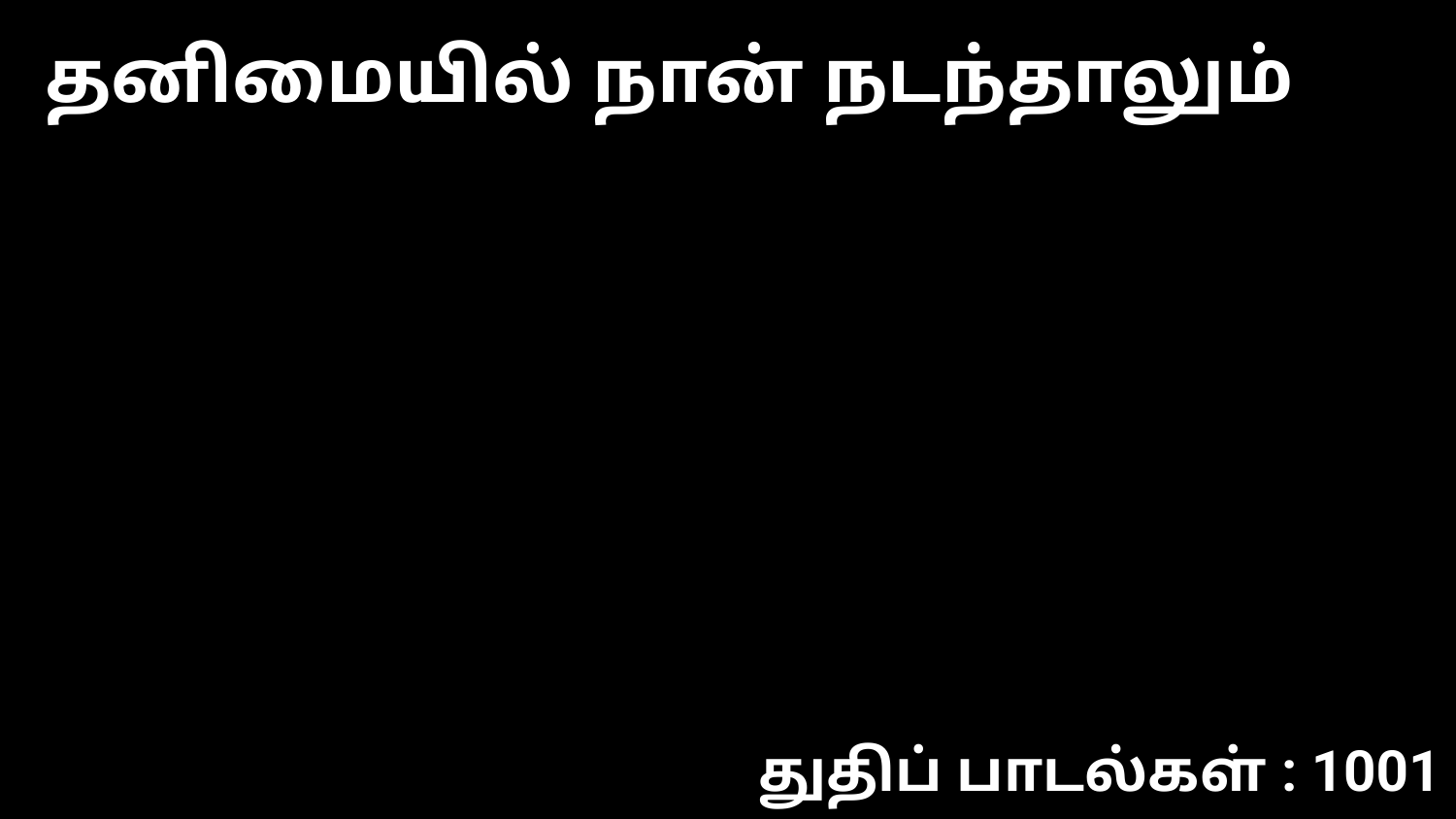

தனிமையில் நான் நடந்தாலும்
துதிப் பாடல்கள் : 1001